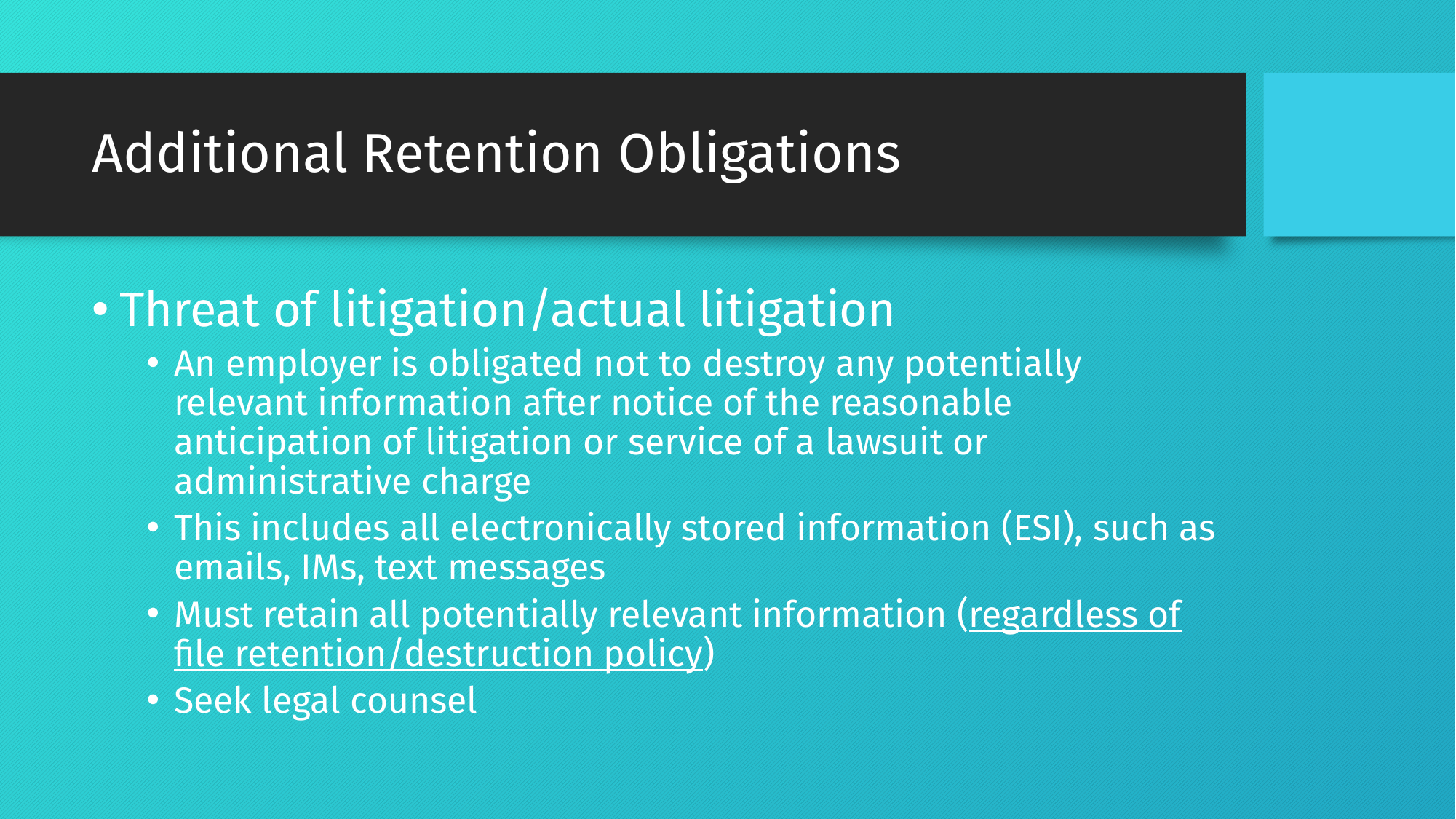

# Additional Retention Obligations
Threat of litigation/actual litigation
An employer is obligated not to destroy any potentially relevant information after notice of the reasonable anticipation of litigation or service of a lawsuit or administrative charge
This includes all electronically stored information (ESI), such as emails, IMs, text messages
Must retain all potentially relevant information (regardless of file retention/destruction policy)
Seek legal counsel